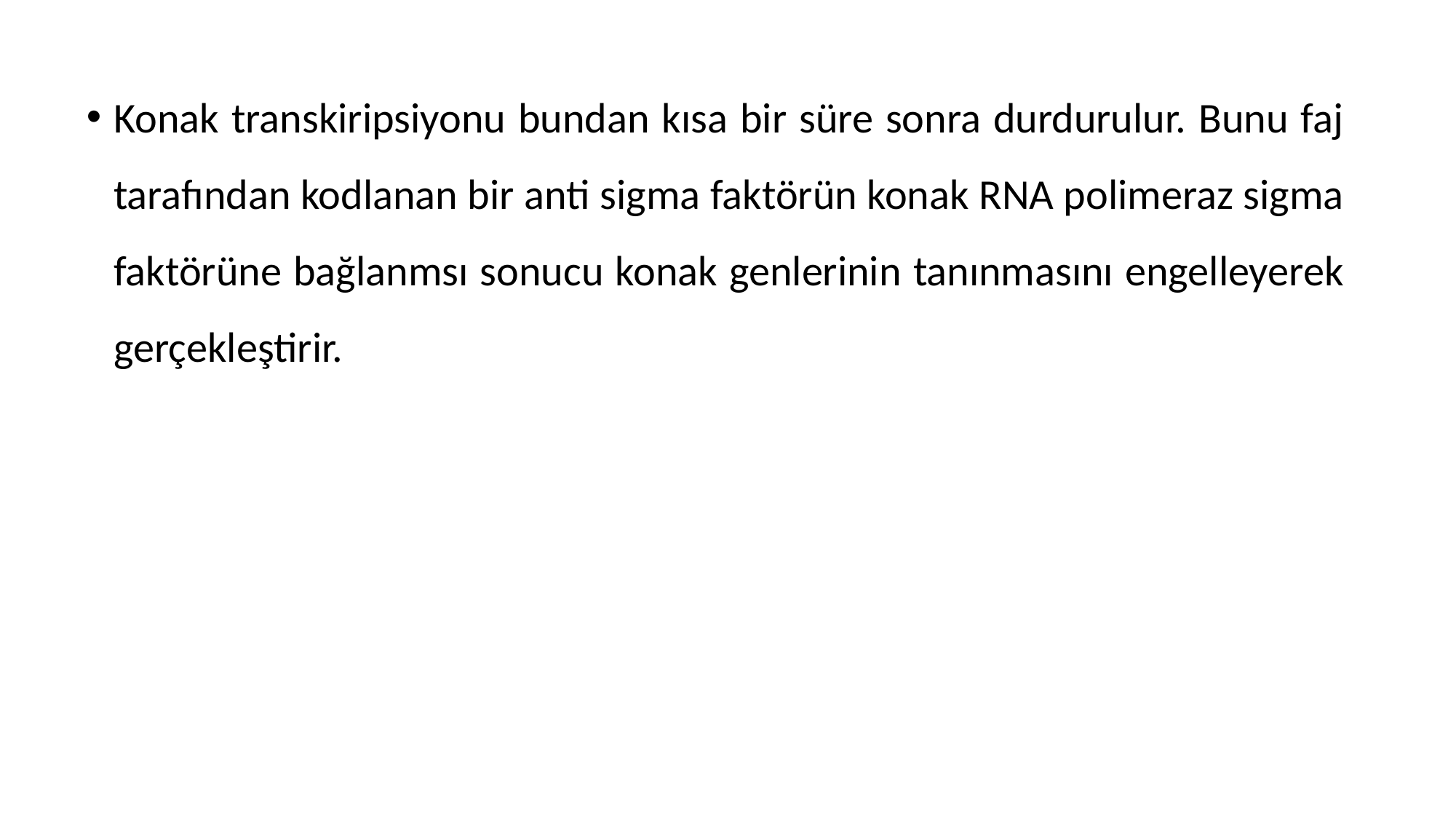

Konak transkiripsiyonu bundan kısa bir süre sonra durdurulur. Bunu faj tarafından kodlanan bir anti sigma faktörün konak RNA polimeraz sigma faktörüne bağlanmsı sonucu konak genlerinin tanınmasını engelleyerek gerçekleştirir.